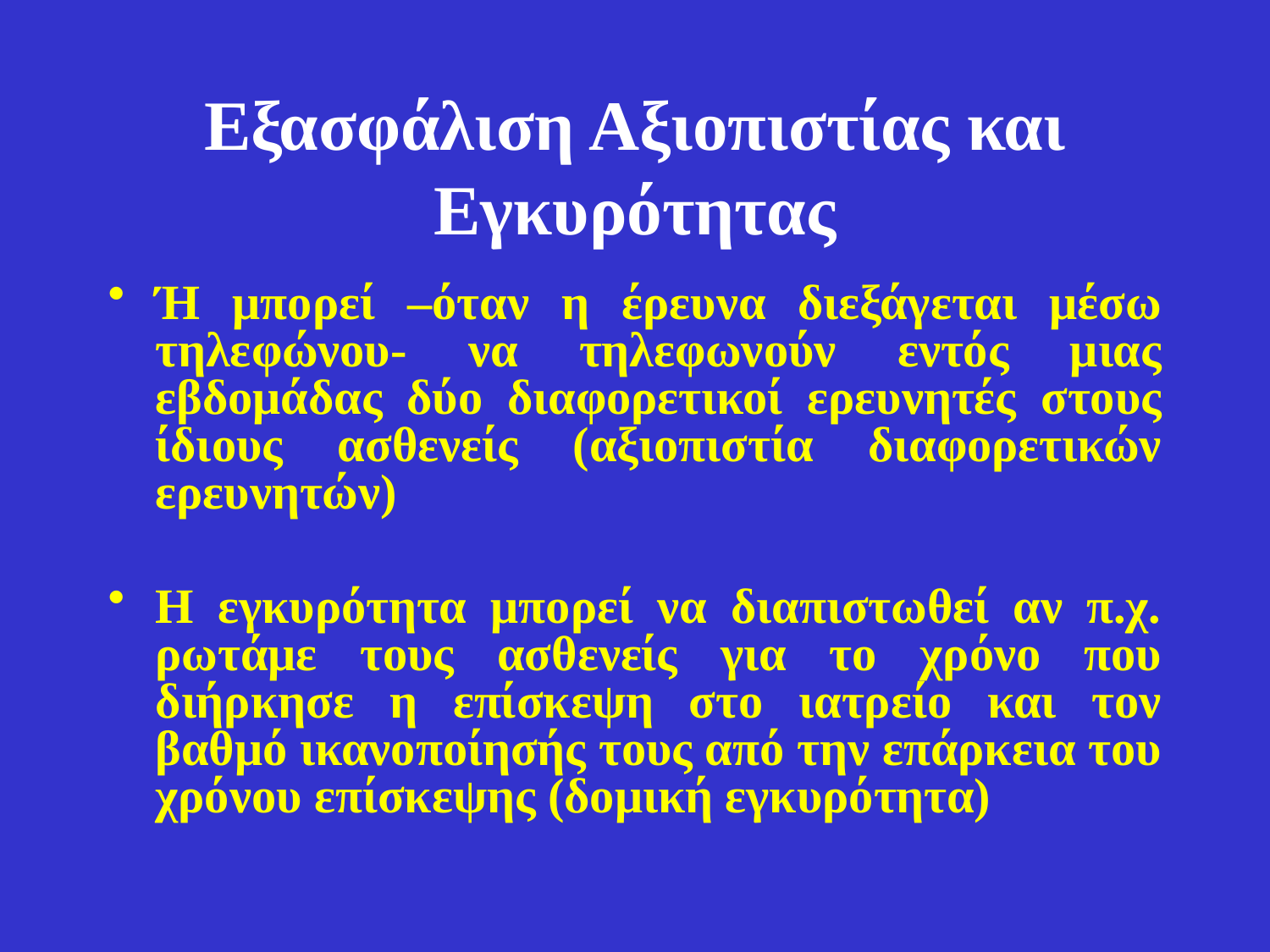

# Εξασφάλιση Αξιοπιστίας και Εγκυρότητας
Ή μπορεί –όταν η έρευνα διεξάγεται μέσω τηλεφώνου- να τηλεφωνούν εντός μιας εβδομάδας δύο διαφορετικοί ερευνητές στους ίδιους ασθενείς (αξιοπιστία διαφορετικών ερευνητών)

Η εγκυρότητα μπορεί να διαπιστωθεί αν π.χ. ρωτάμε τους ασθενείς για το χρόνο που διήρκησε η επίσκεψη στο ιατρείο και τον βαθμό ικανοποίησής τους από την επάρκεια του χρόνου επίσκεψης (δομική εγκυρότητα)